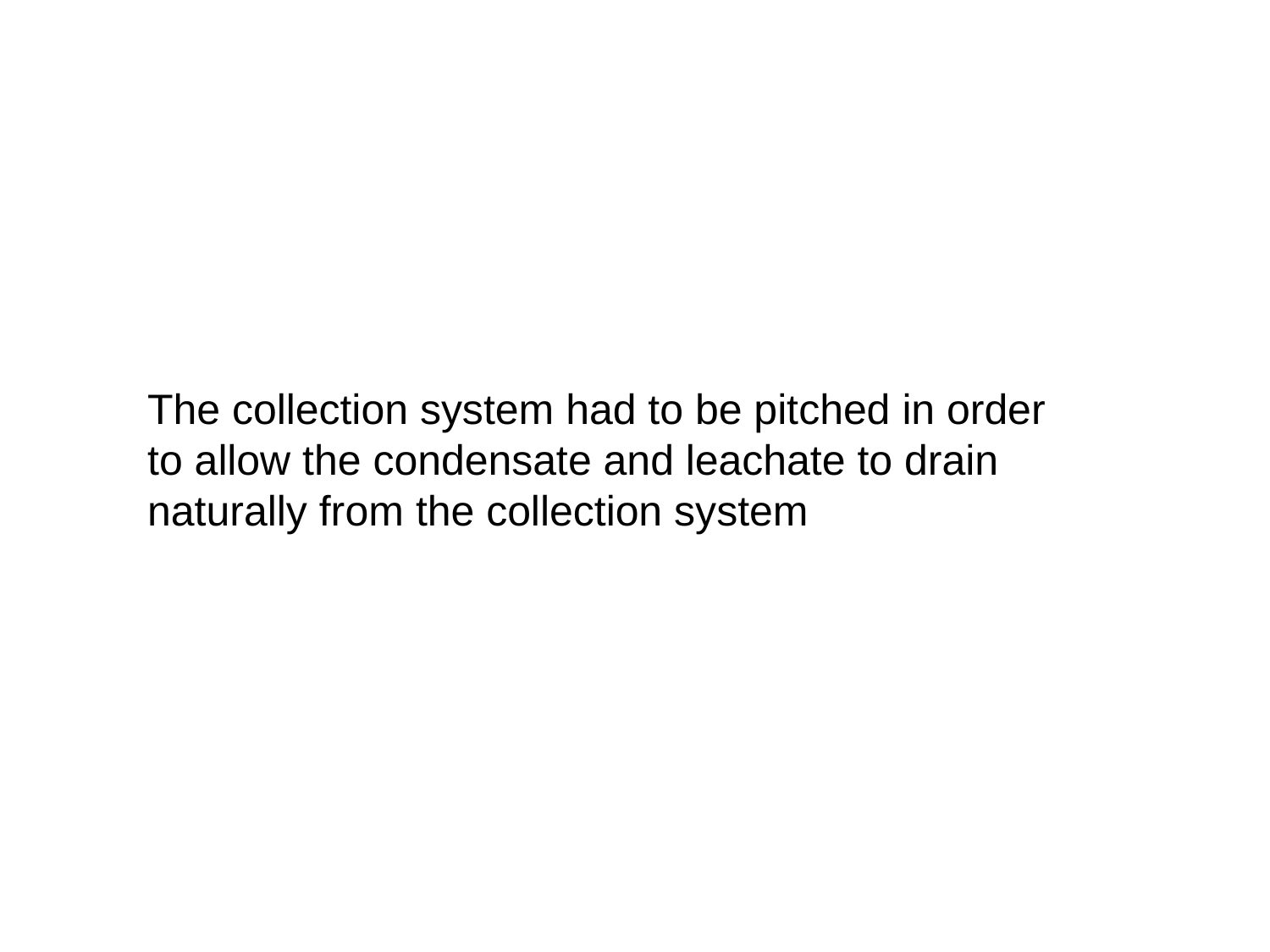

The collection system had to be pitched in order to allow the condensate and leachate to drain naturally from the collection system